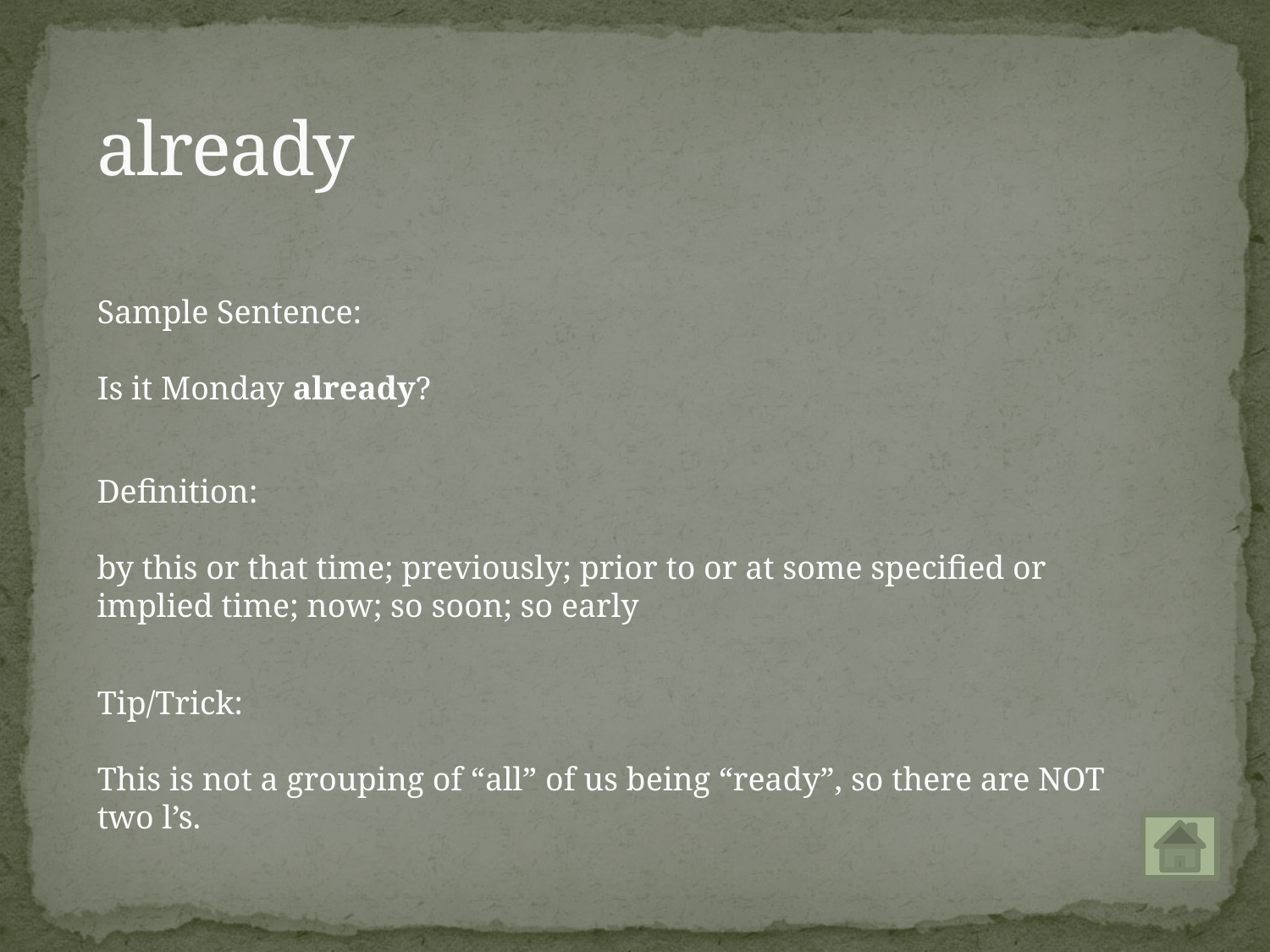

# already
Sample Sentence:

Is it Monday already?
Definition:

by this or that time; previously; prior to or at some specified or implied time; now; so soon; so early
Tip/Trick:

This is not a grouping of “all” of us being “ready”, so there are NOT two l’s.